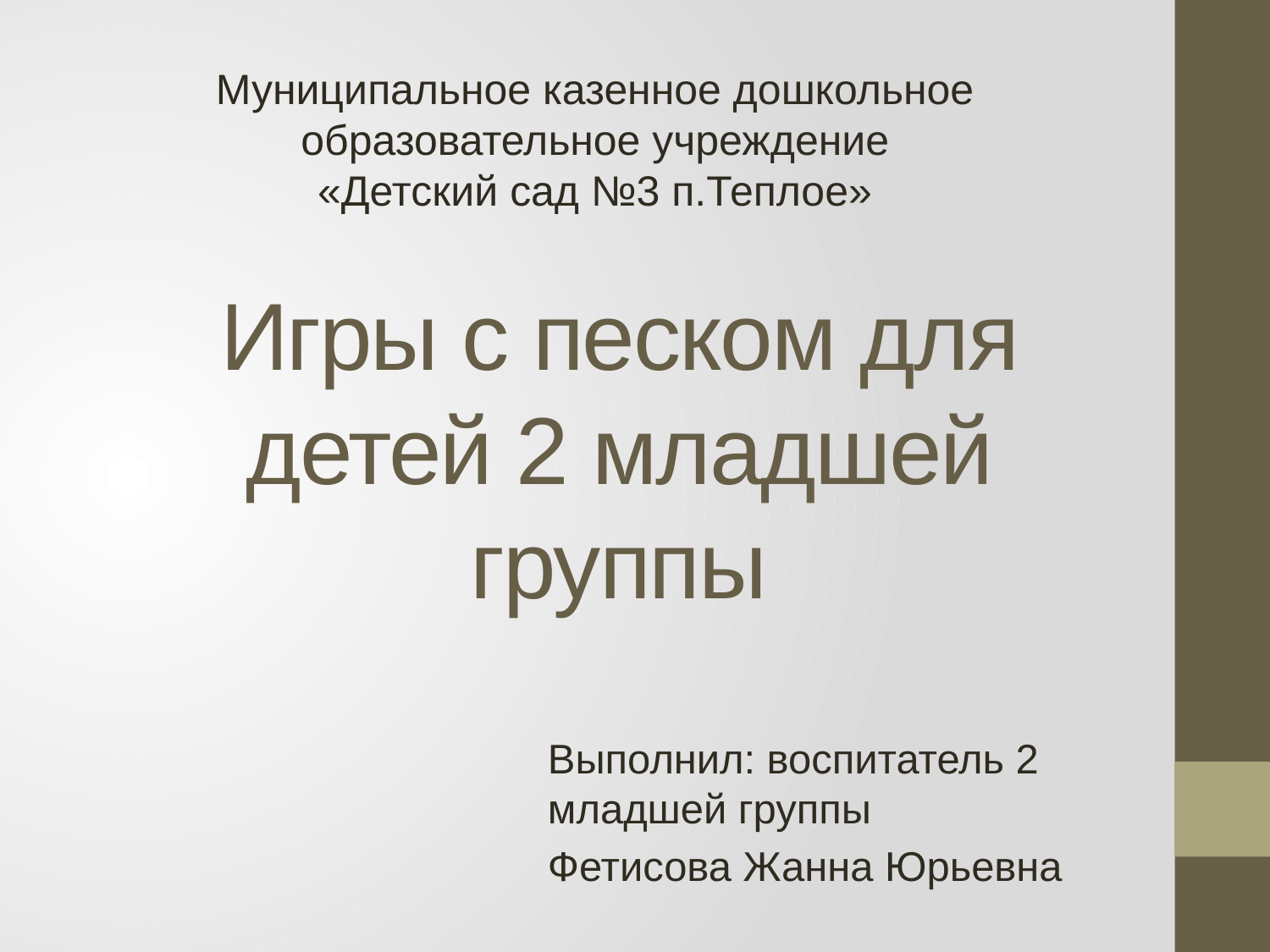

Муниципальное казенное дошкольное образовательное учреждение
«Детский сад №3 п.Теплое»
# Игры с песком для детей 2 младшей группы
Выполнил: воспитатель 2 младшей группы
Фетисова Жанна Юрьевна